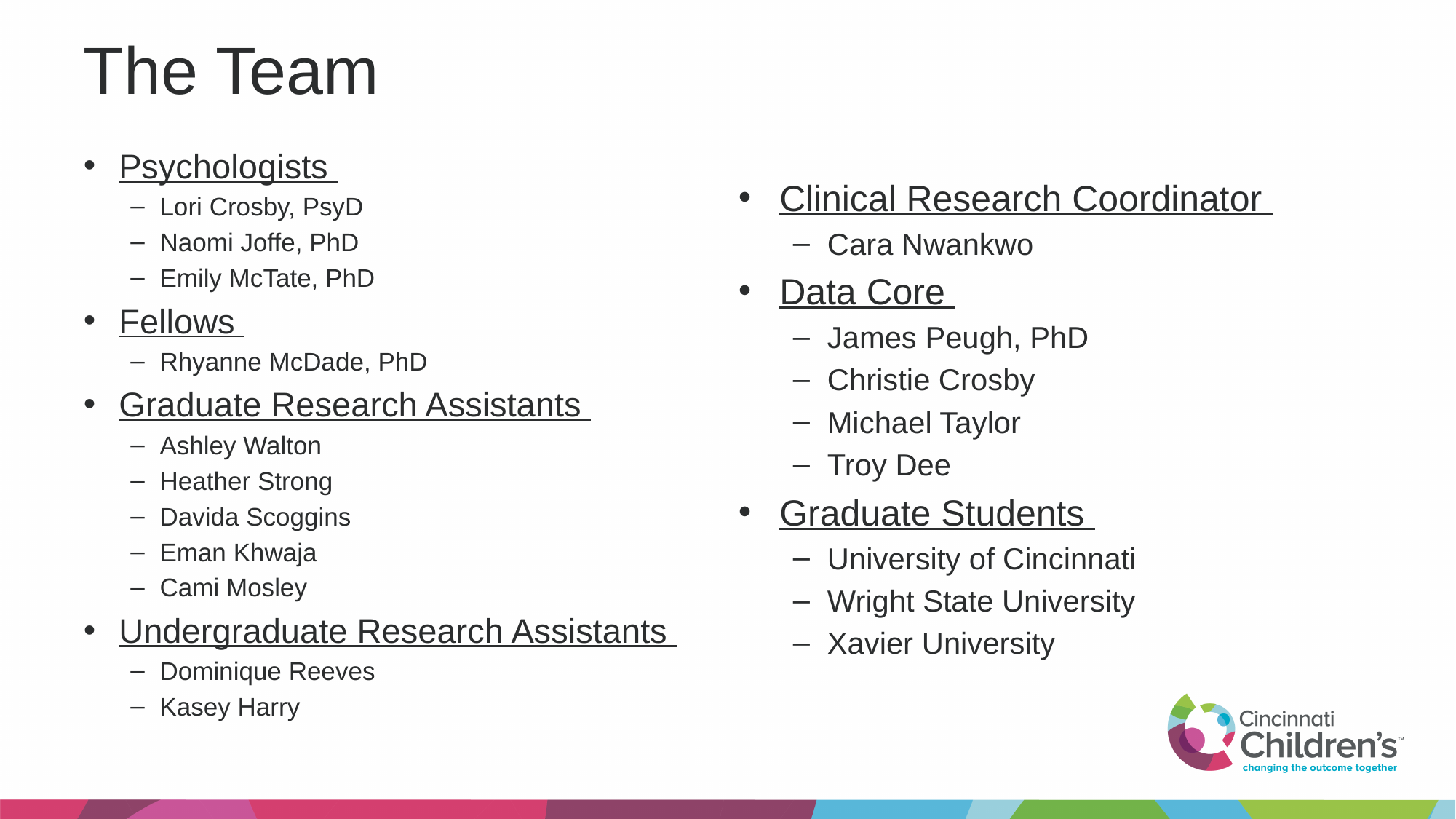

# The Team
Psychologists
Lori Crosby, PsyD
Naomi Joffe, PhD
Emily McTate, PhD
Fellows
Rhyanne McDade, PhD
Graduate Research Assistants
Ashley Walton
Heather Strong
Davida Scoggins
Eman Khwaja
Cami Mosley
Undergraduate Research Assistants
Dominique Reeves
Kasey Harry

Clinical Research Coordinator
Cara Nwankwo
Data Core
James Peugh, PhD
Christie Crosby
Michael Taylor
Troy Dee
Graduate Students
University of Cincinnati
Wright State University
Xavier University